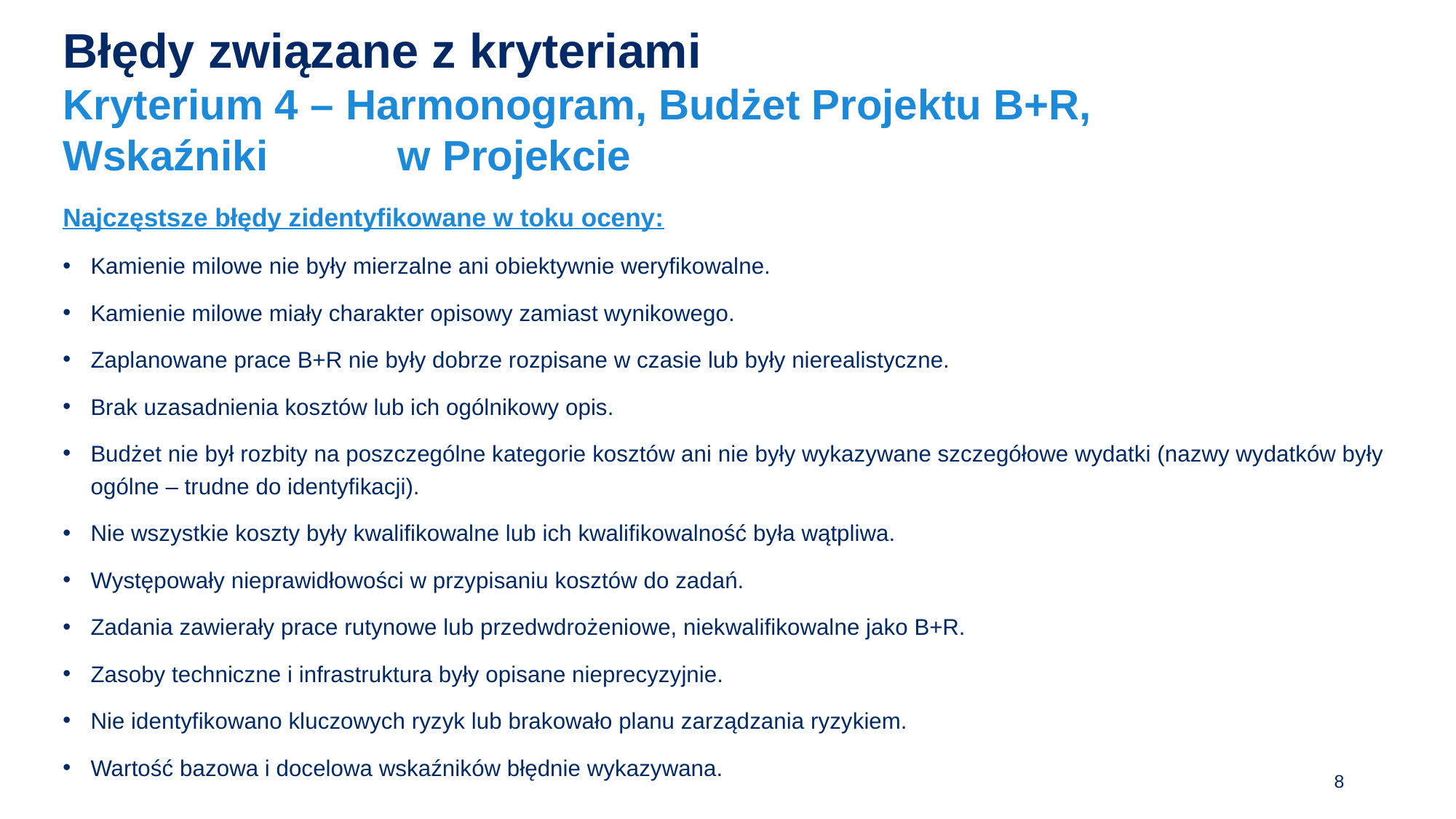

# Błędy związane z kryteriami Kryterium 4 – Harmonogram, Budżet Projektu B+R, Wskaźniki           w Projekcie
Najczęstsze błędy zidentyfikowane w toku oceny:
Kamienie milowe nie były mierzalne ani obiektywnie weryfikowalne.
Kamienie milowe miały charakter opisowy zamiast wynikowego.
Zaplanowane prace B+R nie były dobrze rozpisane w czasie lub były nierealistyczne.
Brak uzasadnienia kosztów lub ich ogólnikowy opis.
Budżet nie był rozbity na poszczególne kategorie kosztów ani nie były wykazywane szczegółowe wydatki (nazwy wydatków były ogólne – trudne do identyfikacji).
Nie wszystkie koszty były kwalifikowalne lub ich kwalifikowalność była wątpliwa.
Występowały nieprawidłowości w przypisaniu kosztów do zadań.
Zadania zawierały prace rutynowe lub przedwdrożeniowe, niekwalifikowalne jako B+R.
Zasoby techniczne i infrastruktura były opisane nieprecyzyjnie.
Nie identyfikowano kluczowych ryzyk lub brakowało planu zarządzania ryzykiem.
Wartość bazowa i docelowa wskaźników błędnie wykazywana.

8